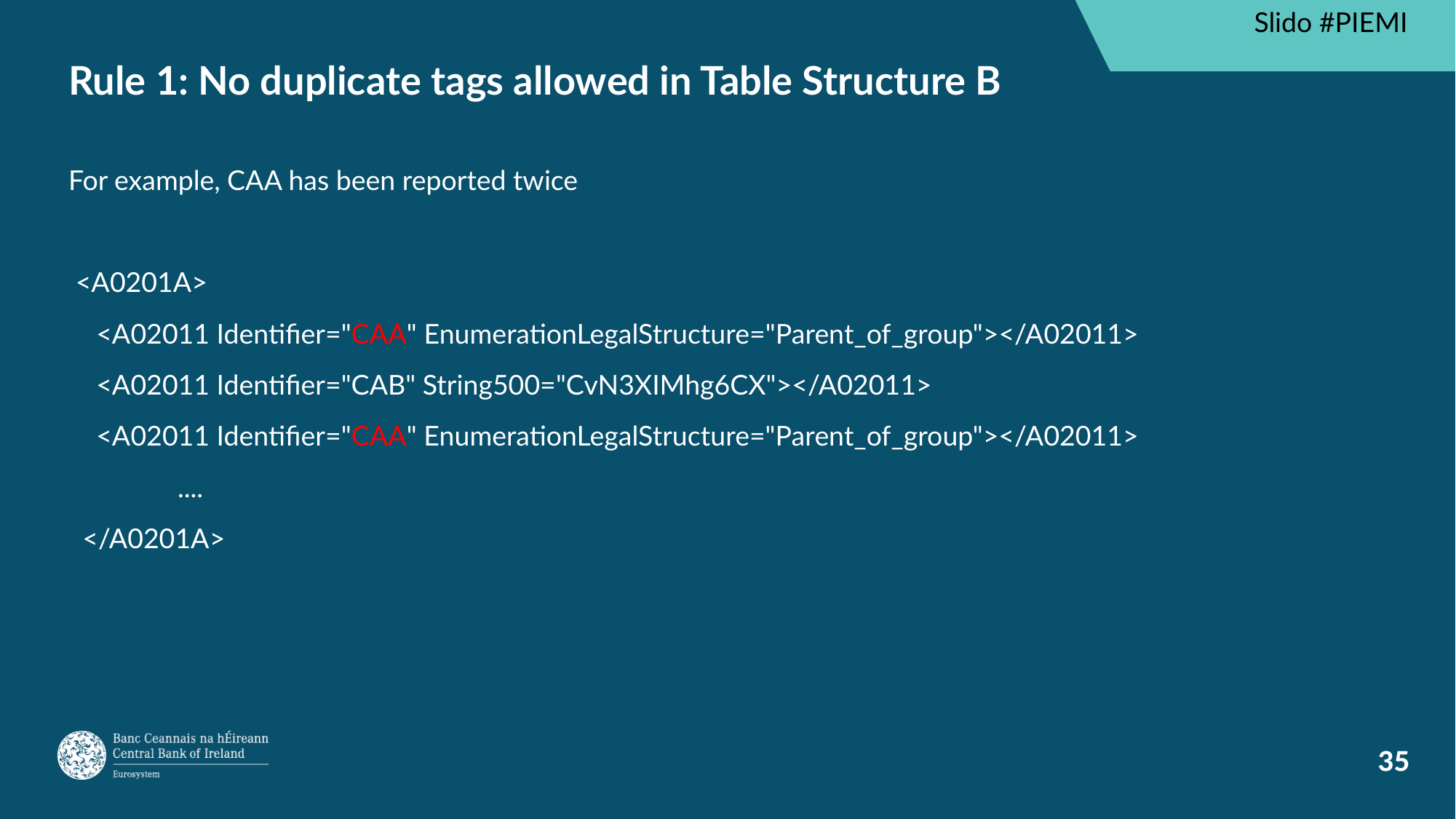

Slido #PIEMI
# Rule 1: No duplicate tags allowed in Table Structure B
For example, CAA has been reported twice

 <A0201A>
    <A02011 Identifier="CAA" EnumerationLegalStructure="Parent_of_group"></A02011>
    <A02011 Identifier="CAB" String500="CvN3XIMhg6CX"></A02011>
    <A02011 Identifier="CAA" EnumerationLegalStructure="Parent_of_group"></A02011>
	....
  </A0201A>